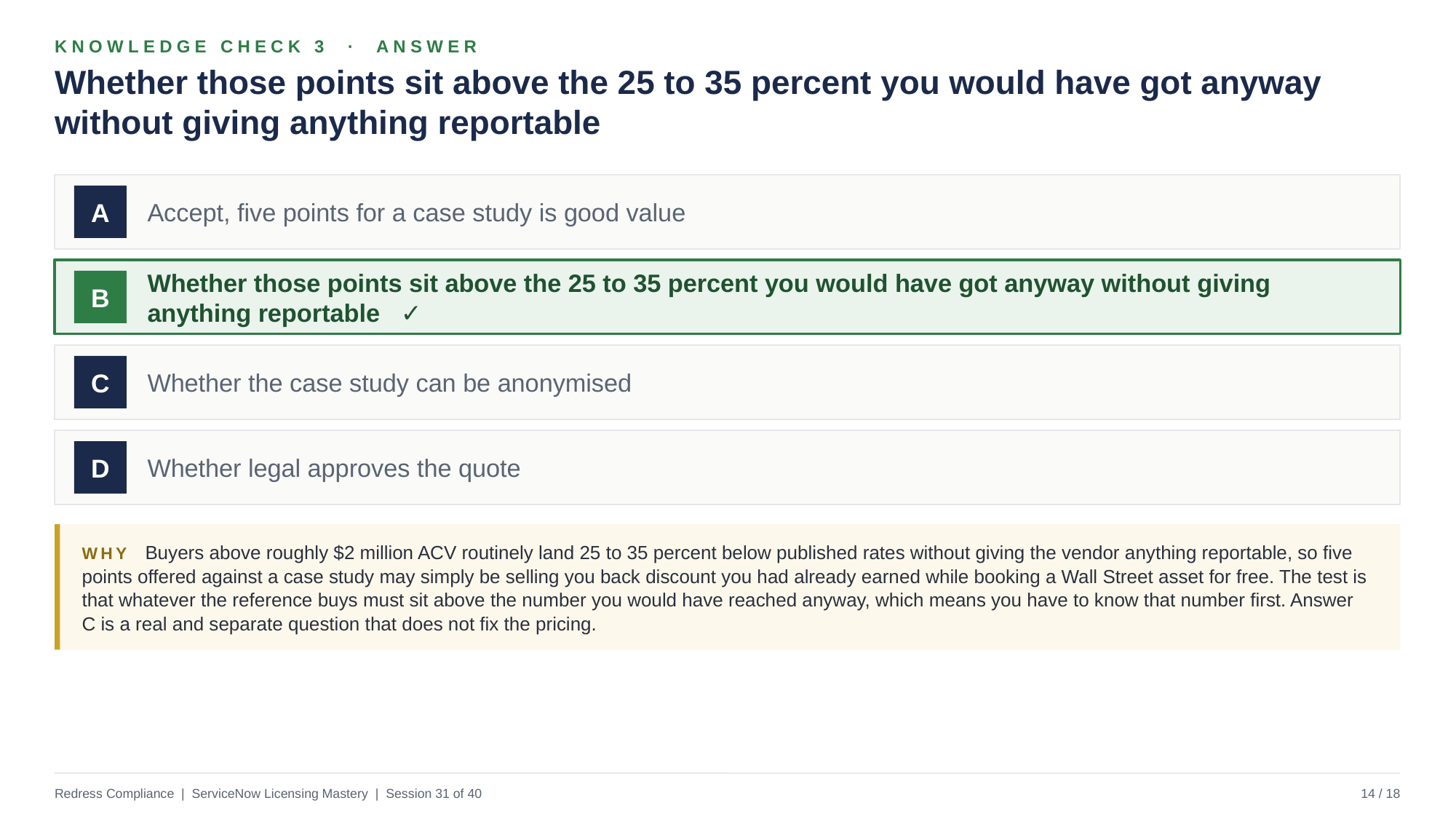

KNOWLEDGE CHECK 3  ·  ANSWER
Whether those points sit above the 25 to 35 percent you would have got anyway without giving anything reportable

Accept, five points for a case study is good value

A

Whether those points sit above the 25 to 35 percent you would have got anyway without giving anything reportable   ✓

B

Whether the case study can be anonymised

C

Whether legal approves the quote

D

WHY  Buyers above roughly $2 million ACV routinely land 25 to 35 percent below published rates without giving the vendor anything reportable, so five points offered against a case study may simply be selling you back discount you had already earned while booking a Wall Street asset for free. The test is that whatever the reference buys must sit above the number you would have reached anyway, which means you have to know that number first. Answer C is a real and separate question that does not fix the pricing.

Redress Compliance  |  ServiceNow Licensing Mastery  |  Session 31 of 40
14 / 18